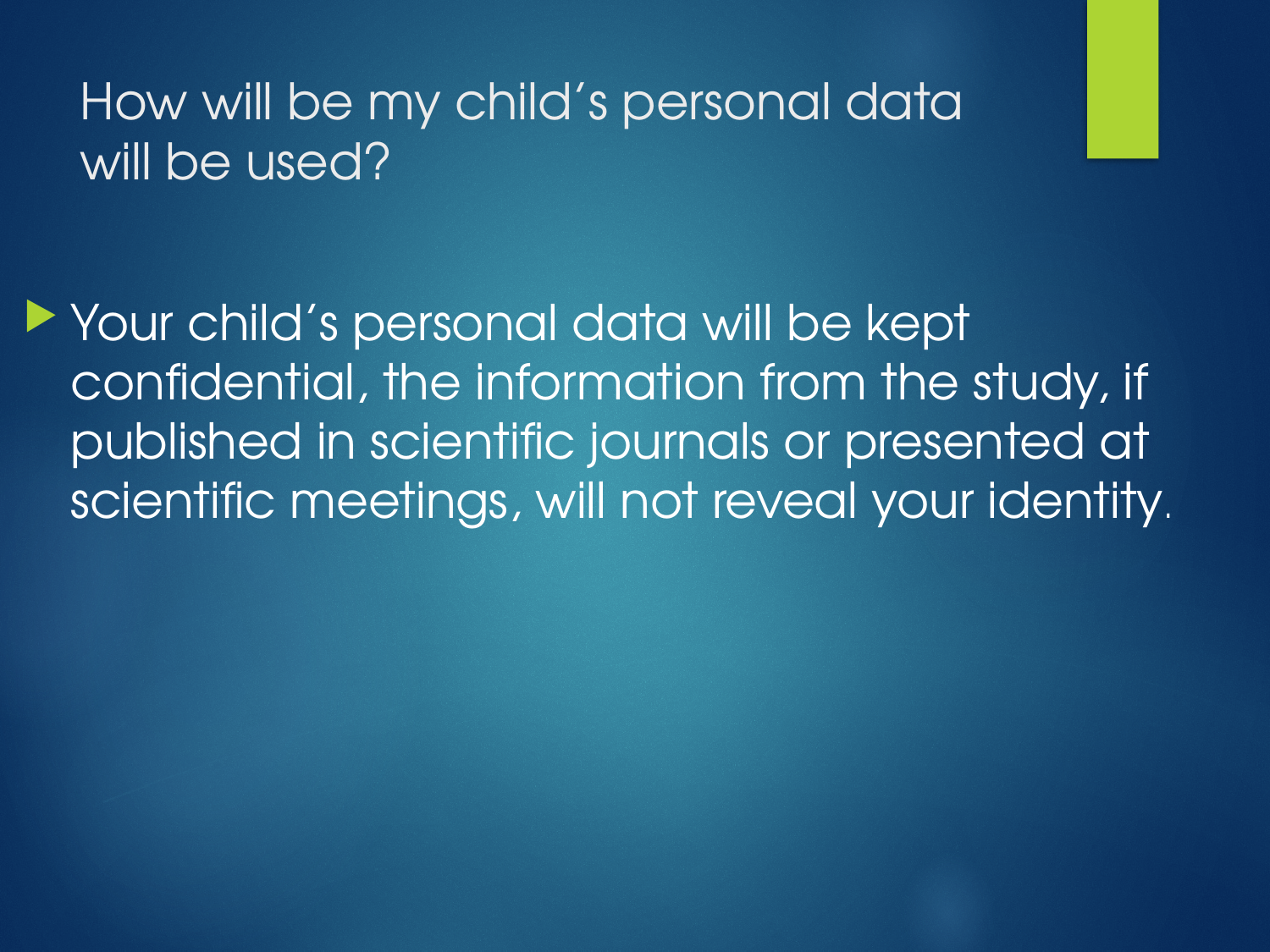

# How will be my child’s personal data will be used?
Your child’s personal data will be kept confidential, the information from the study, if published in scientific journals or presented at scientific meetings, will not reveal your identity.